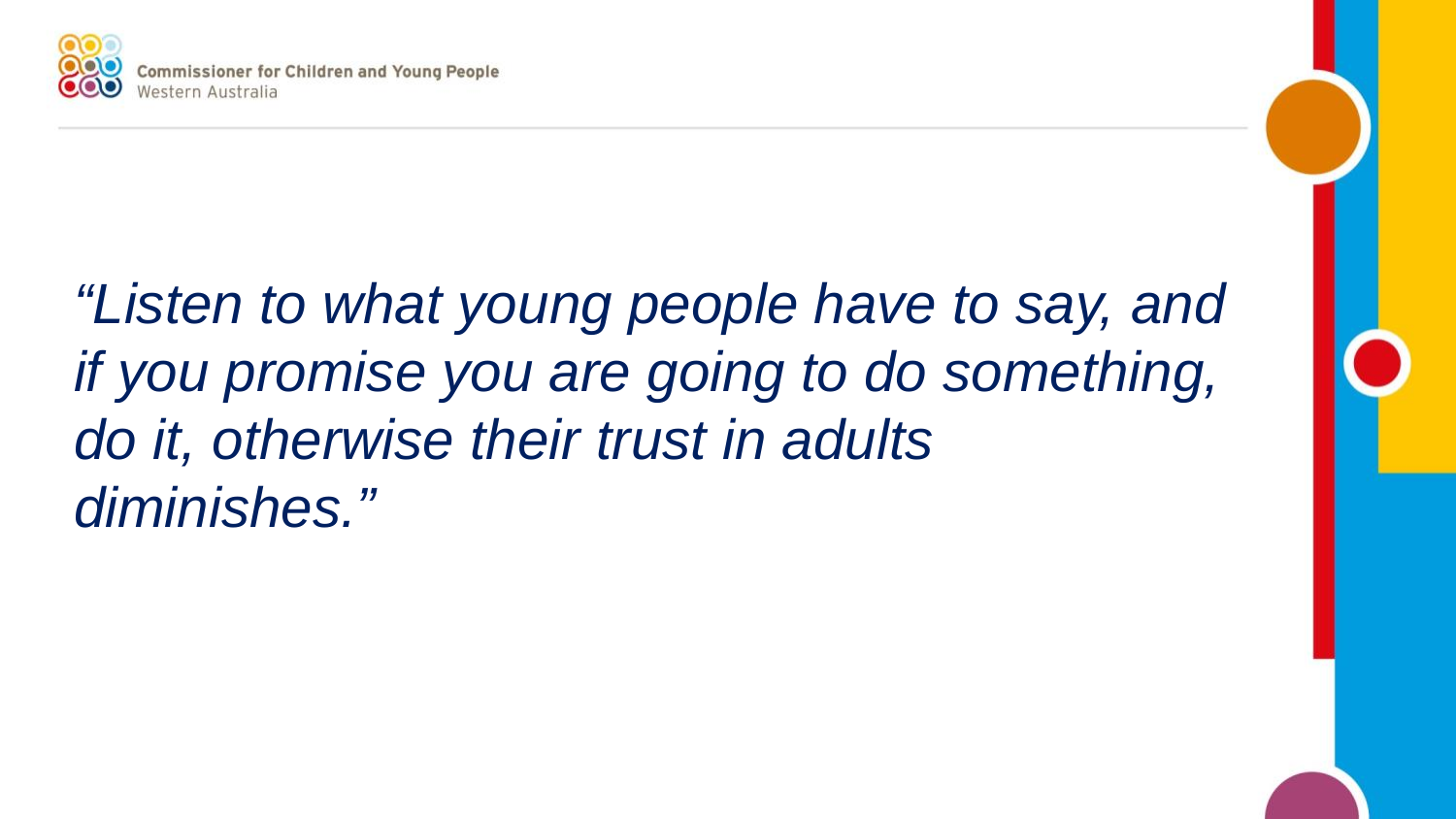

“Listen to what young people have to say, and if you promise you are going to do something, do it, otherwise their trust in adults diminishes.”